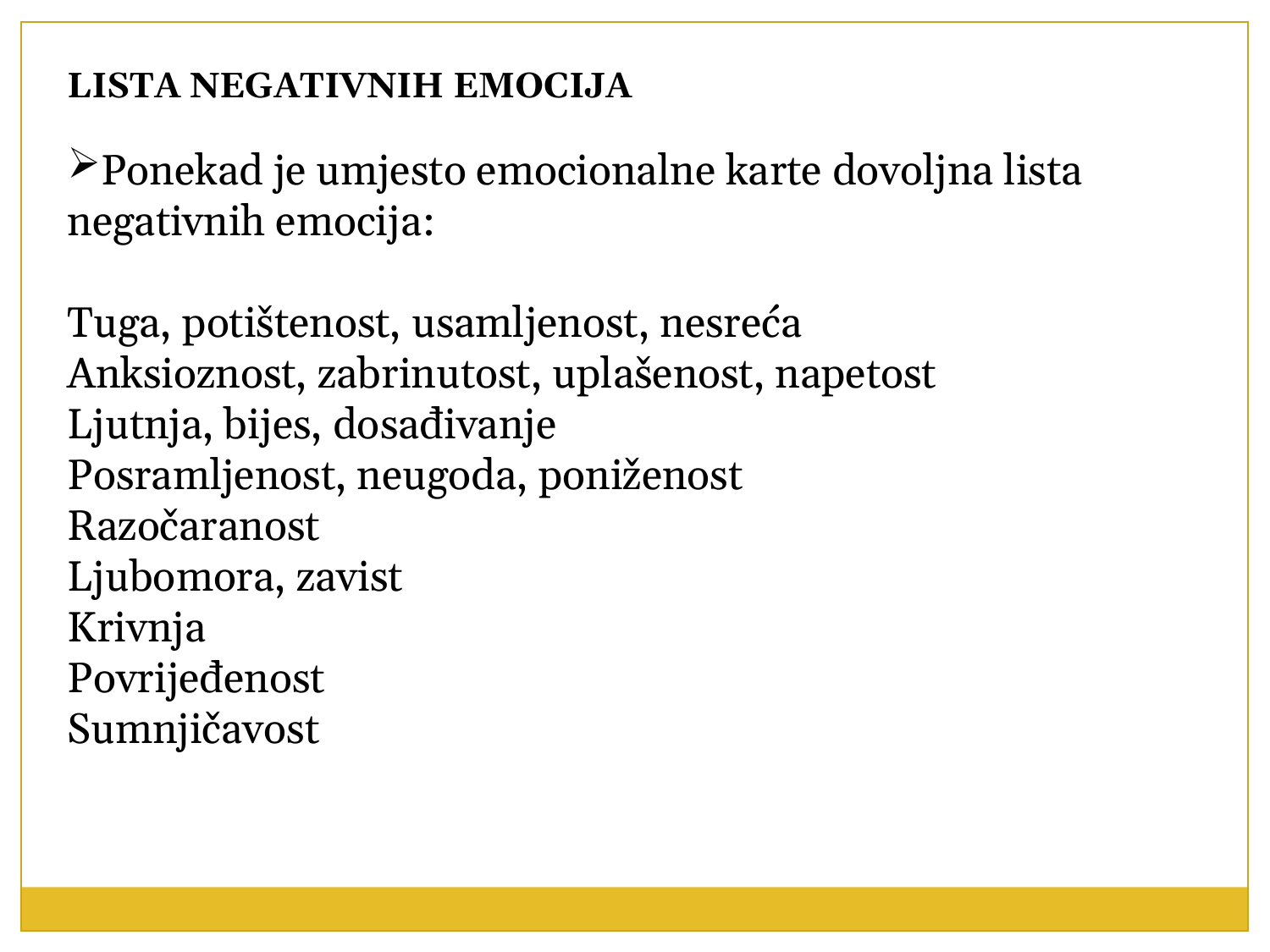

LISTA NEGATIVNIH EMOCIJA

Ponekad je umjesto emocionalne karte dovoljna lista negativnih emocija:

Tuga, potištenost, usamljenost, nesreća
Anksioznost, zabrinutost, uplašenost, napetost
Ljutnja, bijes, dosađivanje
Posramljenost, neugoda, poniženost
Razočaranost
Ljubomora, zavist
Krivnja
Povrijeđenost
Sumnjičavost